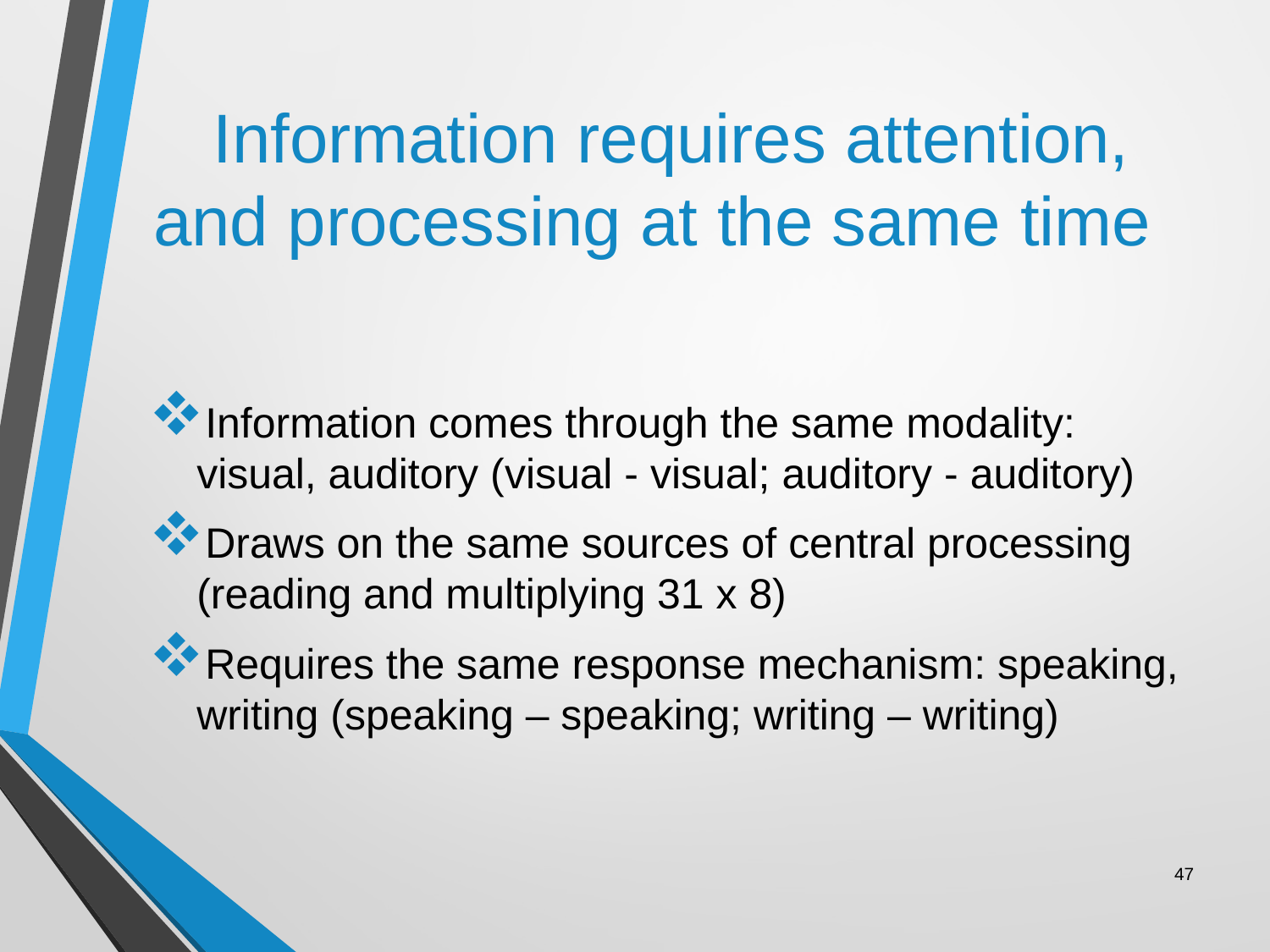

# Information requires attention, and processing at the same time
Information comes through the same modality: visual, auditory (visual - visual; auditory - auditory)
Draws on the same sources of central processing (reading and multiplying 31 x 8)
Requires the same response mechanism: speaking, writing (speaking – speaking; writing – writing)

47